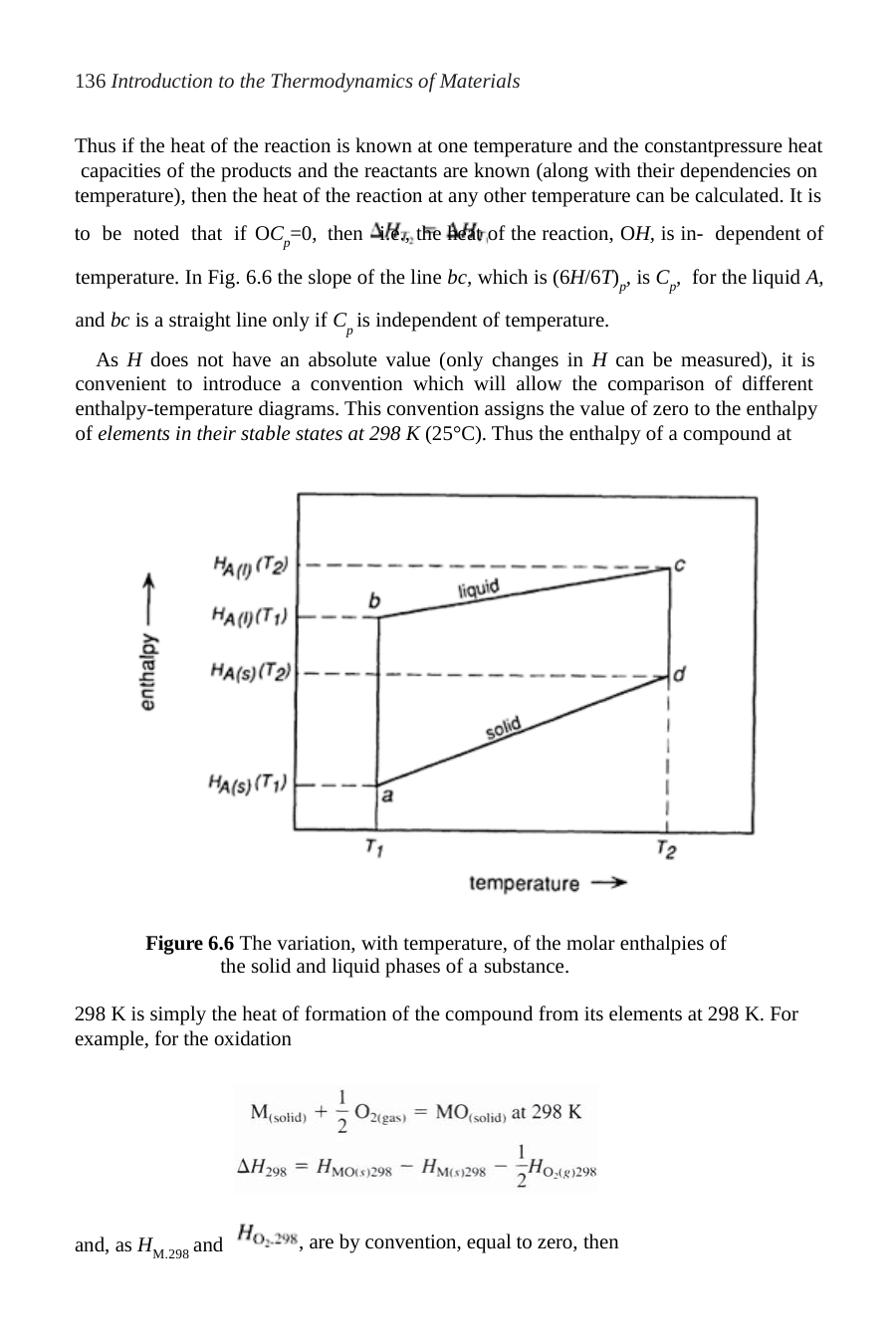

136 Introduction to the Thermodynamics of Materials

Thus if the heat of the reaction is known at one temperature and the constantpressure heat  capacities of the products and the reactants are known (along with their dependencies on  temperature), then the heat of the reaction at any other temperature can be calculated. It is
to  be  noted  that  if OCp=0, then	i.e., the heat of the reaction, OH, is in-  dependent of temperature. In Fig. 6.6 the slope of the line bc, which is (6H/6T)p, is Cp,  for the liquid A, and bc is a straight line only if Cp is independent of temperature.
As H does not have an absolute value (only changes in H can be measured), it is  convenient to introduce a convention which will allow the comparison of different  enthalpy-temperature diagrams. This convention assigns the value of zero to the enthalpy  of elements in their stable states at 298 K (25°C). Thus the enthalpy of a compound at

Figure 6.6 The variation, with temperature, of the molar enthalpies of  the solid and liquid phases of a substance.

298 K is simply the heat of formation of the compound from its elements at 298 K. For  example, for the oxidation

and, as HM.298 and
, are by convention, equal to zero, then